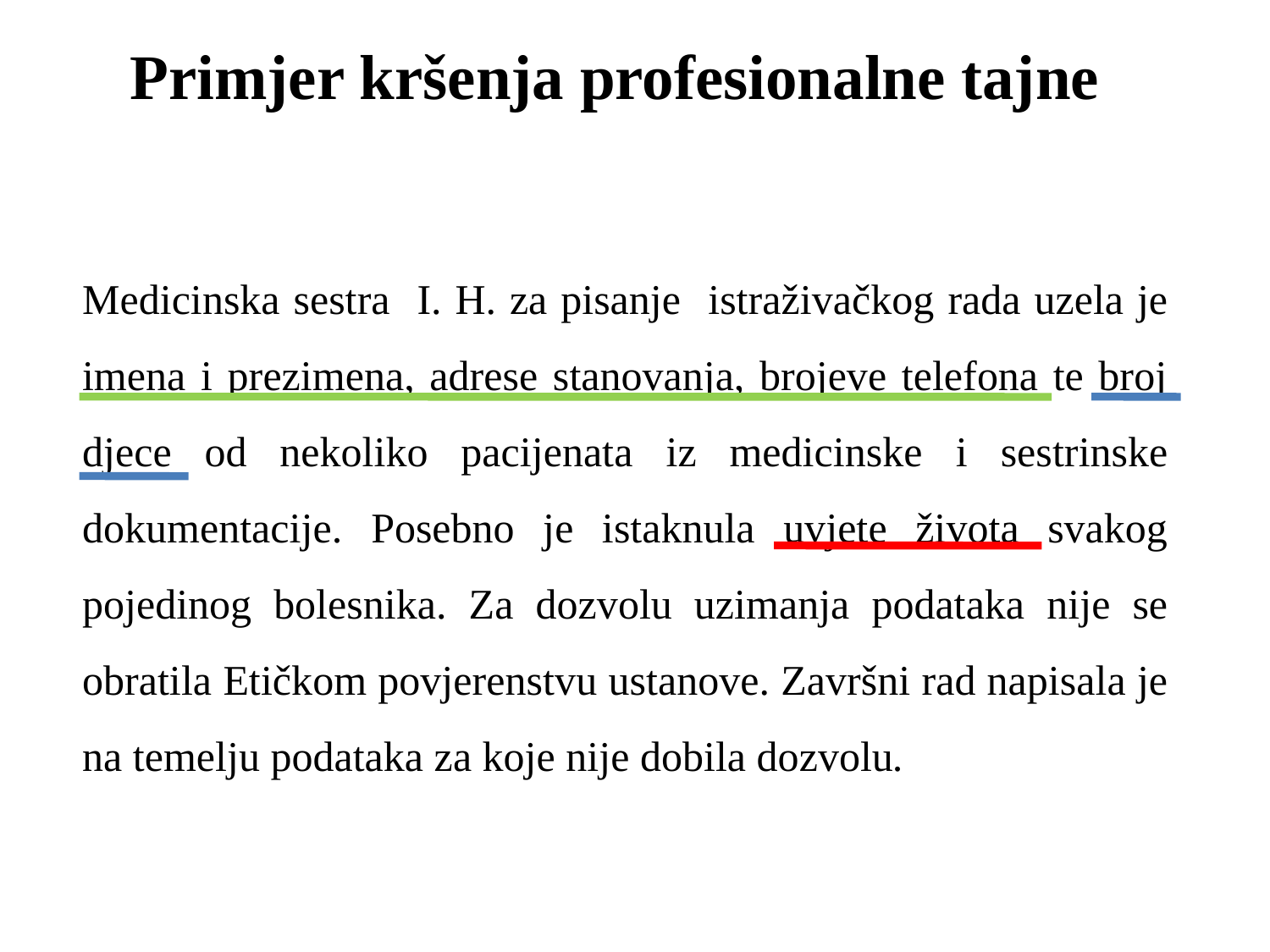

Primjer kršenja profesionalne tajne

Medicinska sestra  I. H. za pisanje  istraživačkog rada uzela je imena i prezimena, adrese stanovanja, brojeve telefona te broj djece od nekoliko pacijenata iz medicinske i sestrinske dokumentacije. Posebno je istaknula uvjete života svakog pojedinog bolesnika. Za dozvolu uzimanja podataka nije se obratila Etičkom povjerenstvu ustanove. Završni rad napisala je na temelju podataka za koje nije dobila dozvolu.